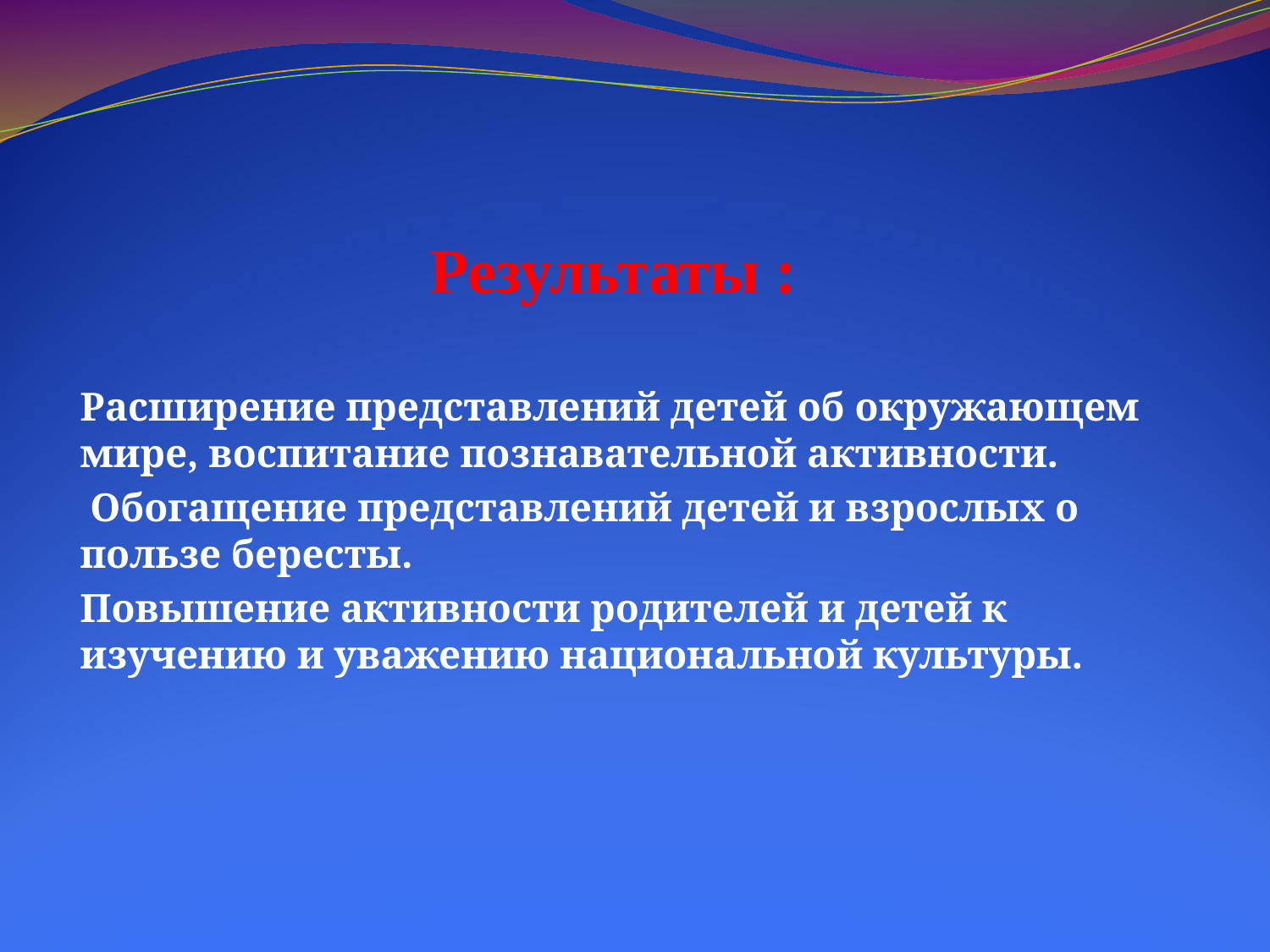

# Результаты :
Расширение представлений детей об окружающем мире, воспитание познавательной активности.
 Обогащение представлений детей и взрослых о пользе бересты.
Повышение активности родителей и детей к изучению и уважению национальной культуры.